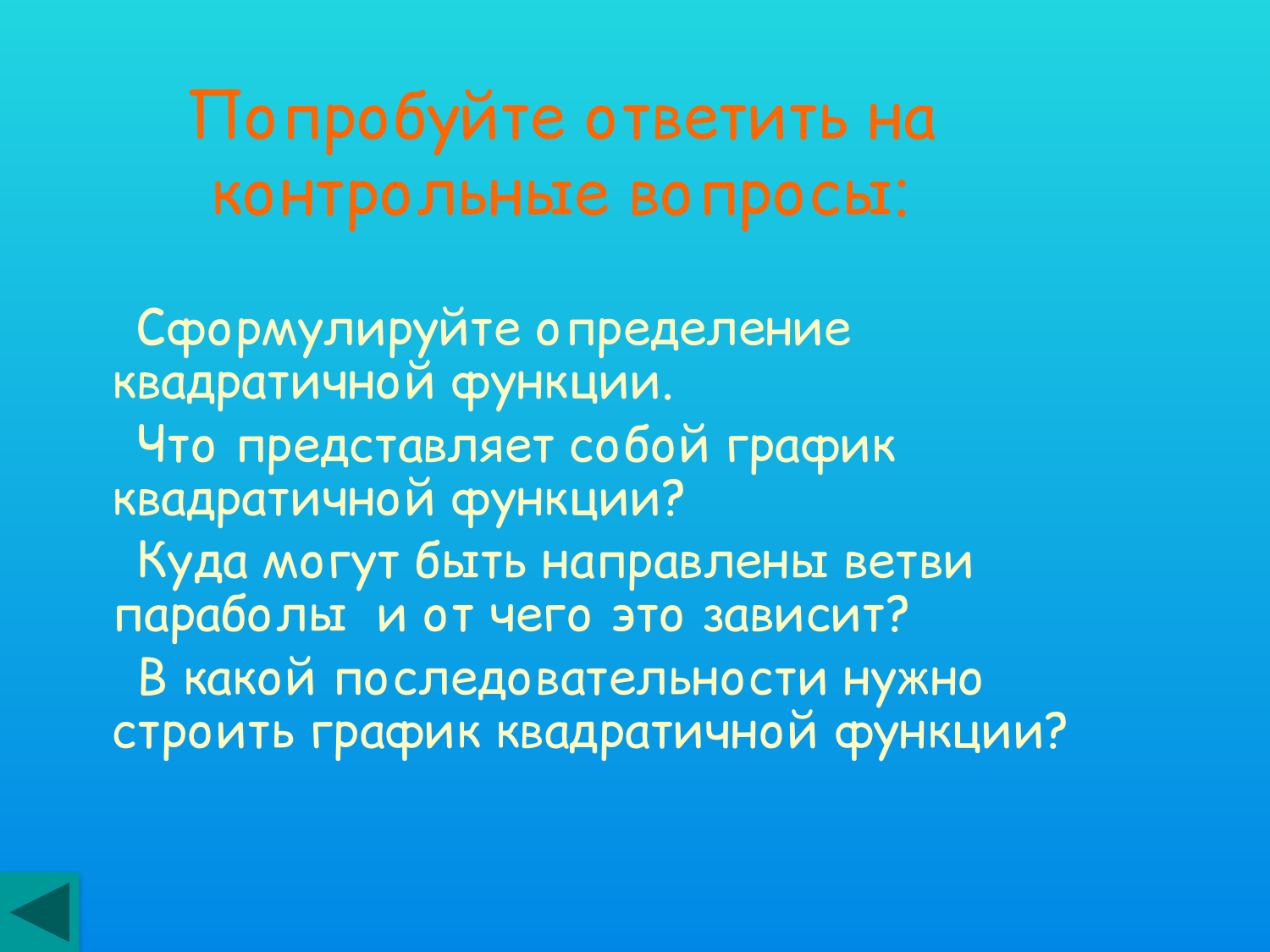

# Попробуйте ответить на контрольные вопросы:
Сформулируйте определение квадратичной функции.
Что представляет собой график квадратичной функции?
Куда могут быть направлены ветви параболы  и от чего это зависит?
В какой последовательности нужно строить график квадратичной функции?